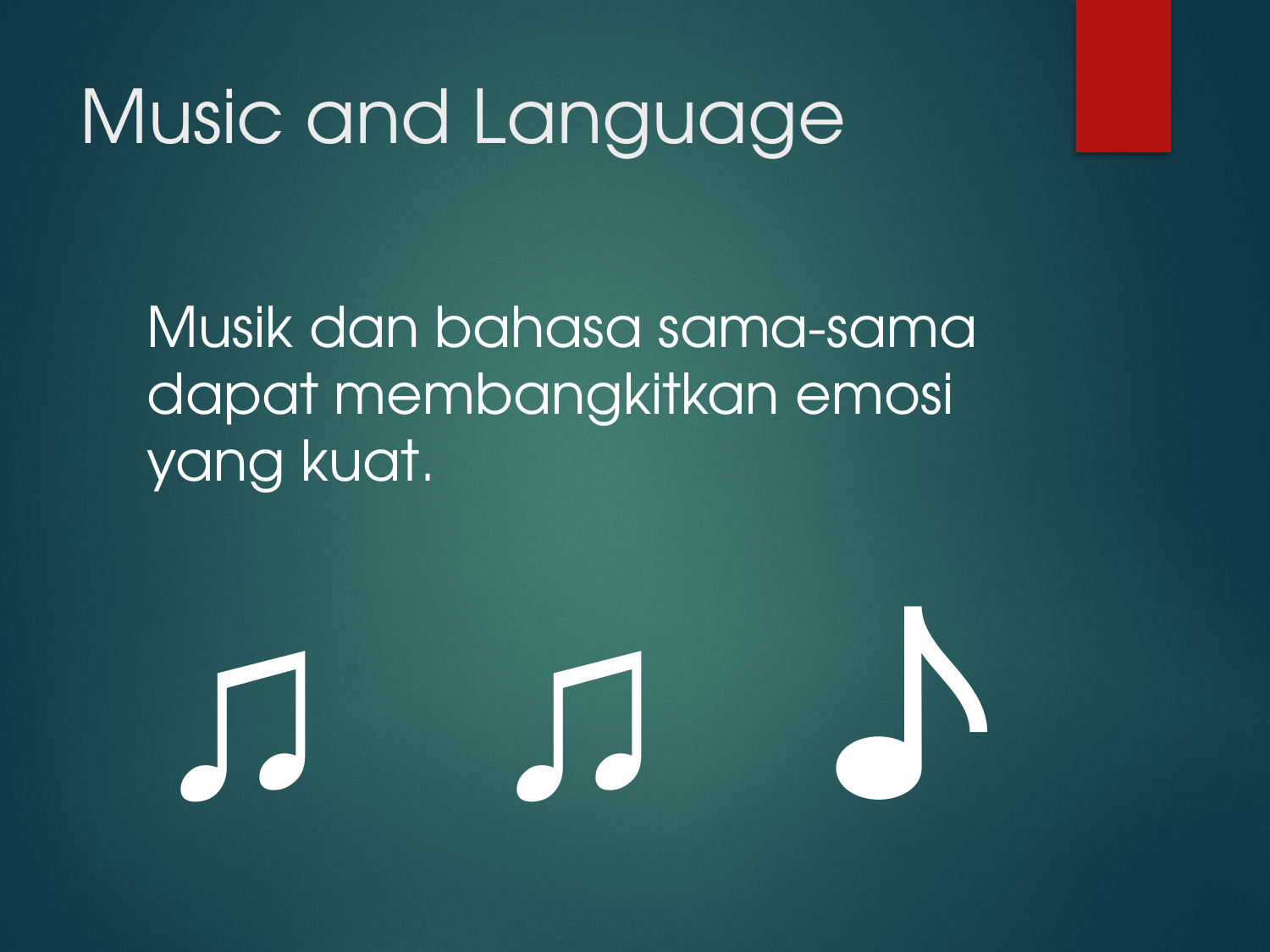

# Music and Language
	Musik dan bahasa sama-sama dapat membangkitkan emosi yang kuat.

♫  ♫  ♪